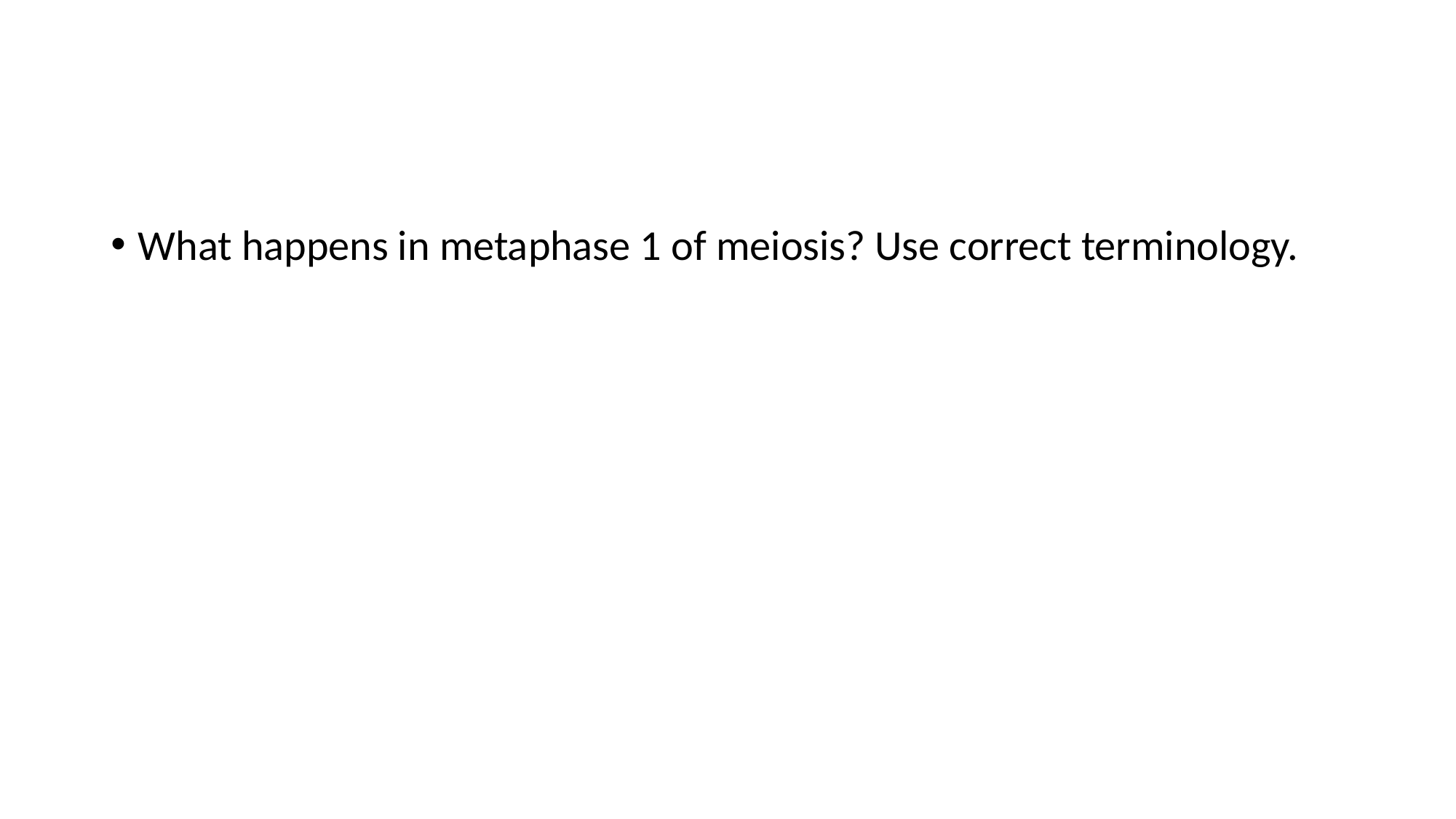

#
What happens in metaphase 1 of meiosis? Use correct terminology.